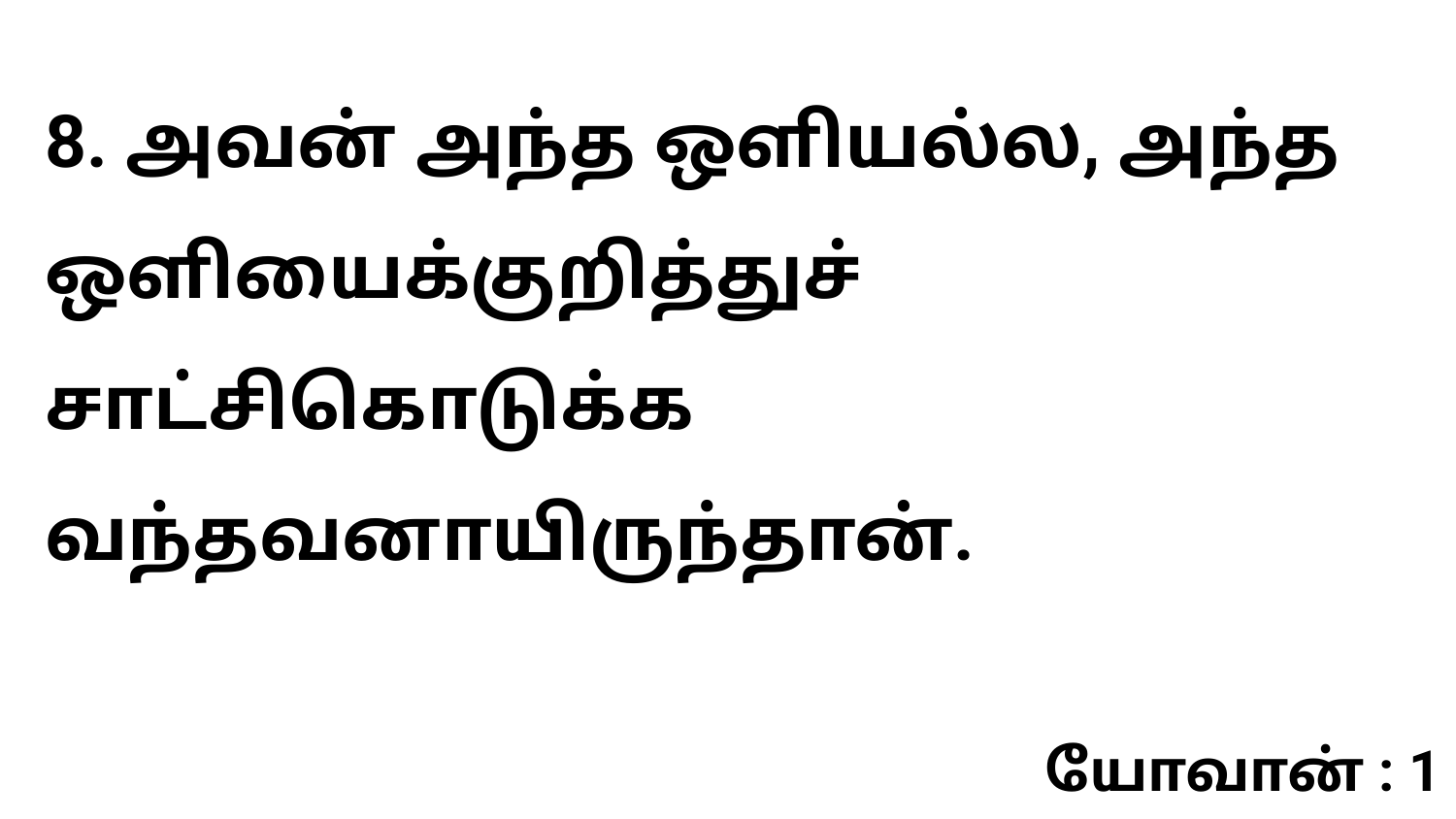

8. அவன் அந்த ஒளியல்ல, அந்த ஒளியைக்குறித்துச் சாட்சிகொடுக்க வந்தவனாயிருந்தான்.
யோவான் : 1